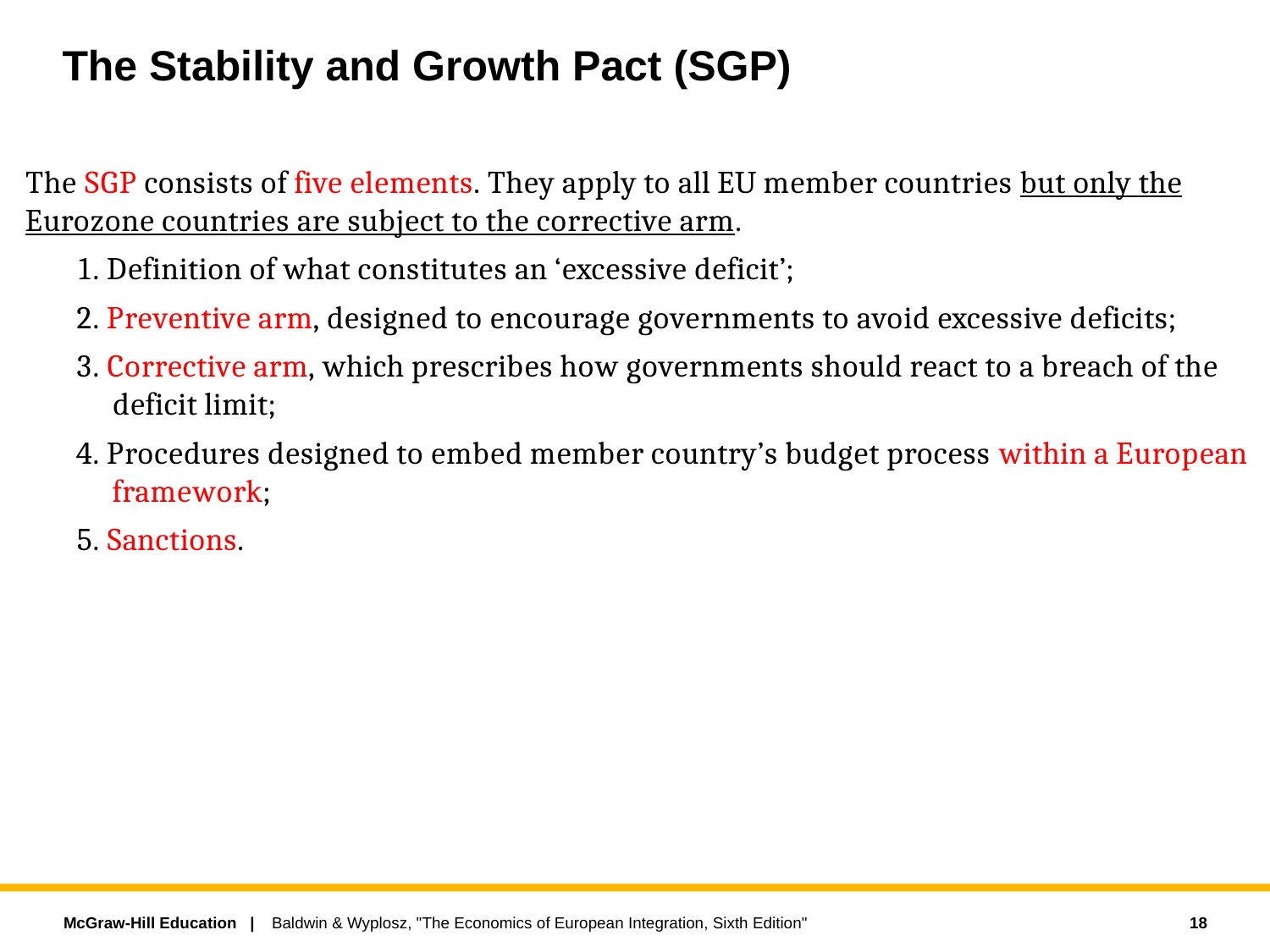

# The Stability and Growth Pact (SGP)

The SGP consists of five elements. They apply to all EU member countries but only the Eurozone countries are subject to the corrective arm.
1. Definition of what constitutes an ‘excessive deficit’;
2. Preventive arm, designed to encourage governments to avoid excessive deficits;
3. Corrective arm, which prescribes how governments should react to a breach of the deficit limit;
4. Procedures designed to embed member country’s budget process within a European framework;
5. Sanctions.

18
Baldwin & Wyplosz, "The Economics of European Integration, Sixth Edition"